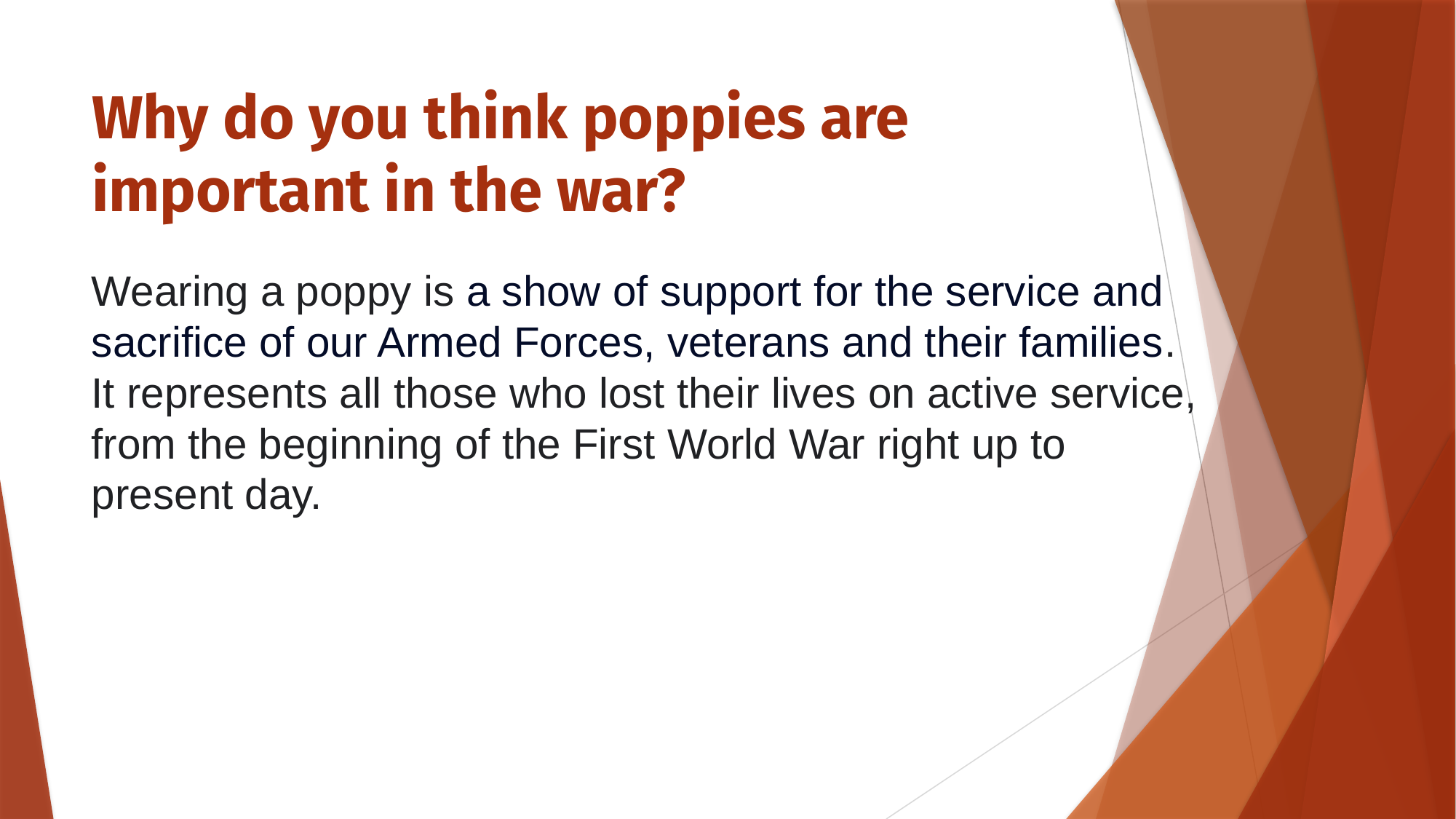

# Why do you think poppies are important in the war?

Wearing a poppy is a show of support for the service and sacrifice of our Armed Forces, veterans and their families. It represents all those who lost their lives on active service, from the beginning of the First World War right up to present day.